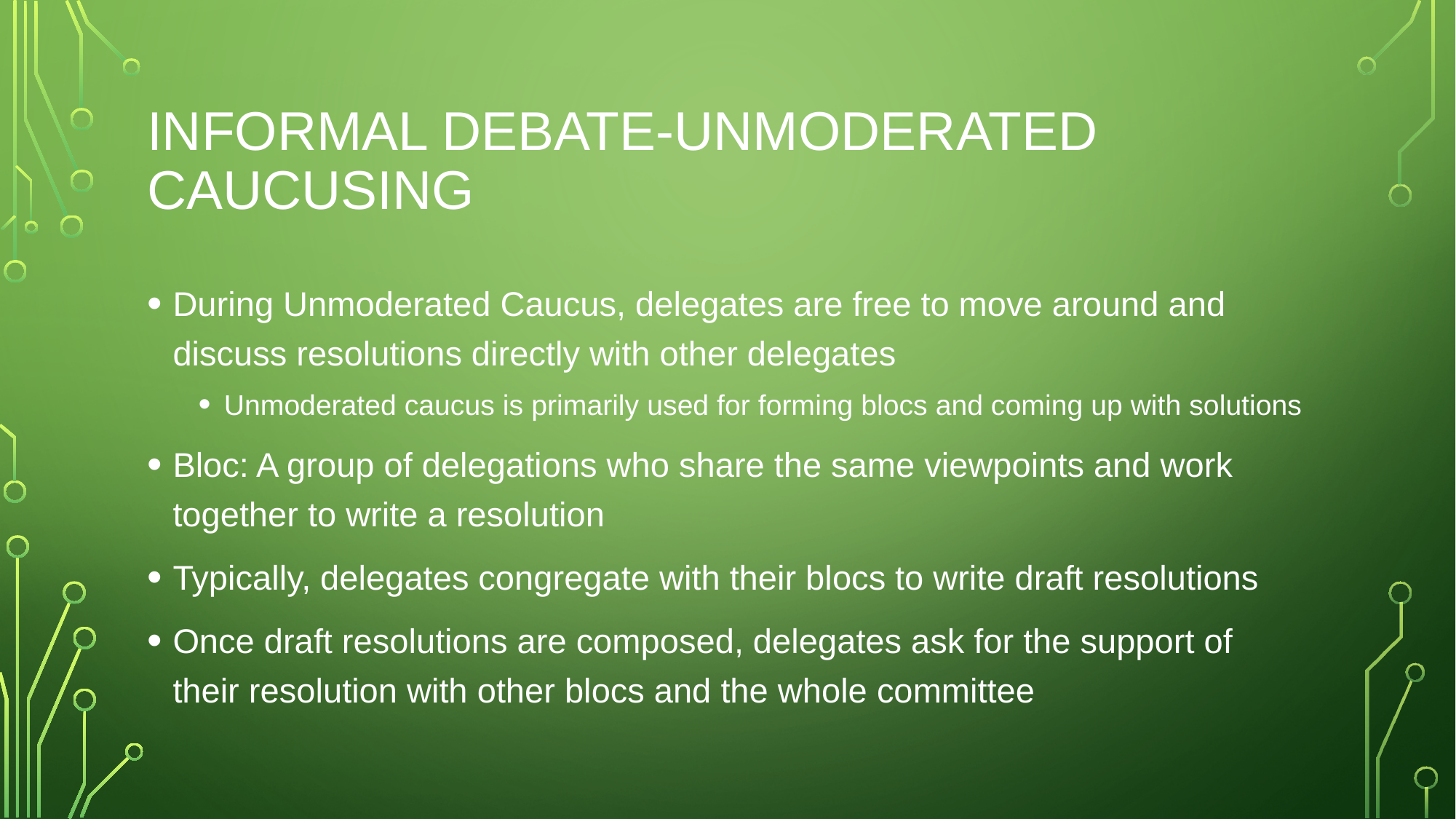

# Informal debate-unmoderated caucusing
During Unmoderated Caucus, delegates are free to move around and discuss resolutions directly with other delegates
Unmoderated caucus is primarily used for forming blocs and coming up with solutions
Bloc: A group of delegations who share the same viewpoints and work together to write a resolution
Typically, delegates congregate with their blocs to write draft resolutions
Once draft resolutions are composed, delegates ask for the support of their resolution with other blocs and the whole committee